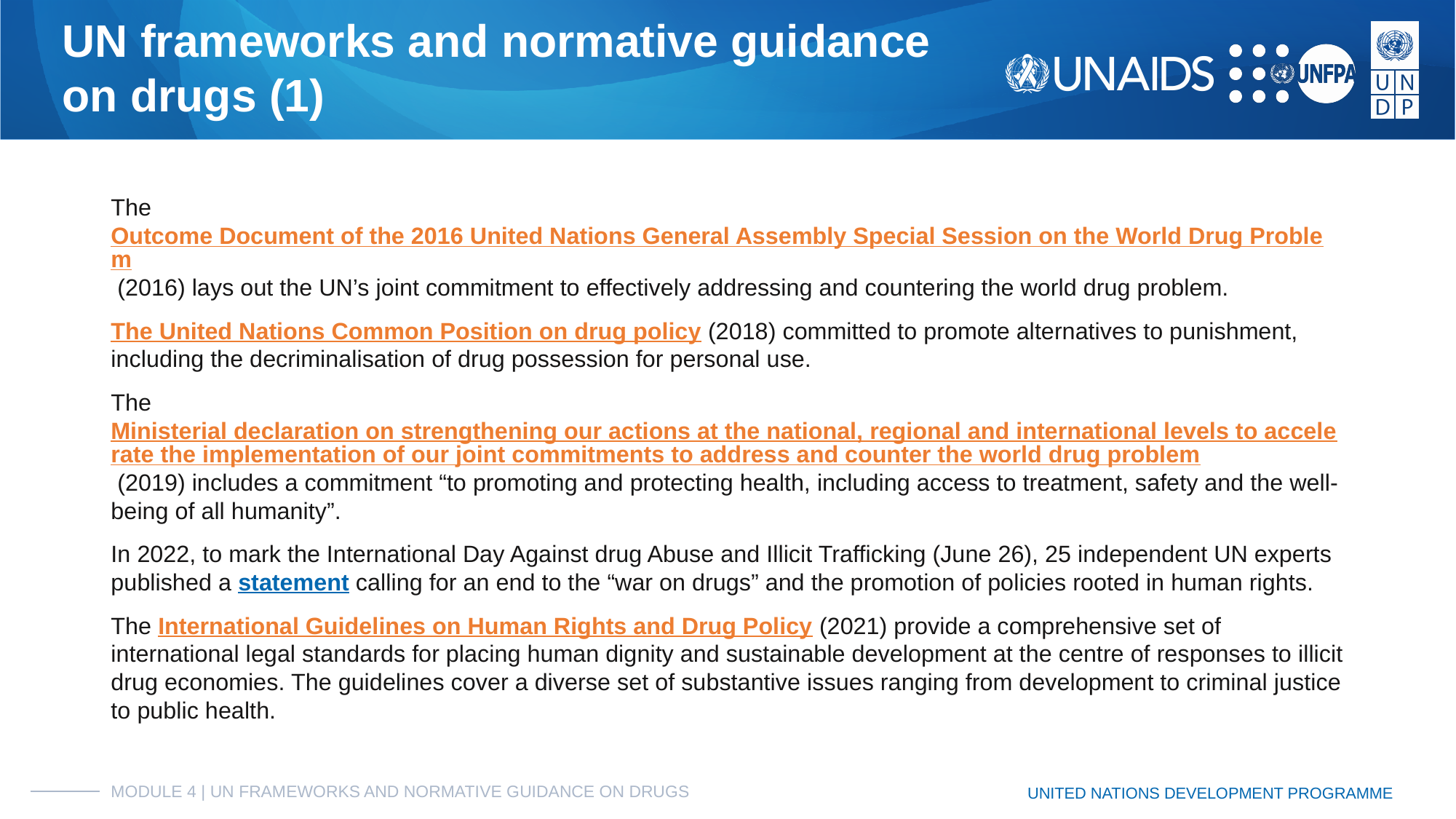

# UN frameworks and normative guidance
on drugs (1)
The Outcome Document of the 2016 United Nations General Assembly Special Session on the World Drug Problem (2016) lays out the UN’s joint commitment to effectively addressing and countering the world drug problem.
The United Nations Common Position on drug policy (2018) committed to promote alternatives to punishment, including the decriminalisation of drug possession for personal use.
The Ministerial declaration on strengthening our actions at the national, regional and international levels to accelerate the implementation of our joint commitments to address and counter the world drug problem (2019) includes a commitment “to promoting and protecting health, including access to treatment, safety and the well-being of all humanity”.
In 2022, to mark the International Day Against drug Abuse and Illicit Trafficking (June 26), 25 independent UN experts published a statement calling for an end to the “war on drugs” and the promotion of policies rooted in human rights.
The International Guidelines on Human Rights and Drug Policy (2021) provide a comprehensive set of international legal standards for placing human dignity and sustainable development at the centre of responses to illicit drug economies. The guidelines cover a diverse set of substantive issues ranging from development to criminal justice to public health.
MODULE 4 | UN FRAMEWORKS AND NORMATIVE GUIDANCE ON DRUGS